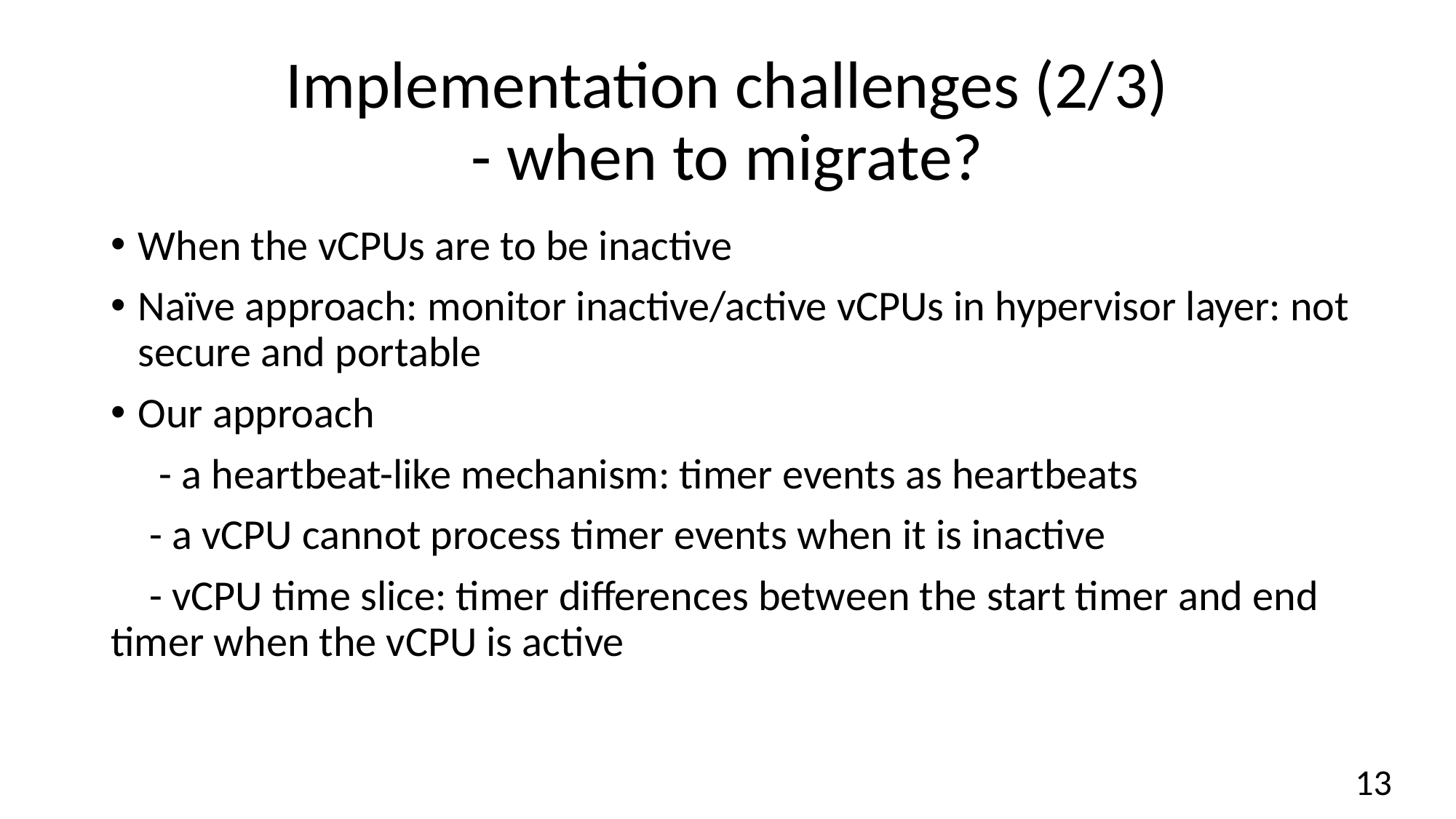

# Implementation challenges (2/3) - when to migrate?
When the vCPUs are to be inactive
Naïve approach: monitor inactive/active vCPUs in hypervisor layer: not secure and portable
Our approach
     - a heartbeat-like mechanism: timer events as heartbeats
    - a vCPU cannot process timer events when it is inactive
    - vCPU time slice: timer differences between the start timer and end timer when the vCPU is active
13